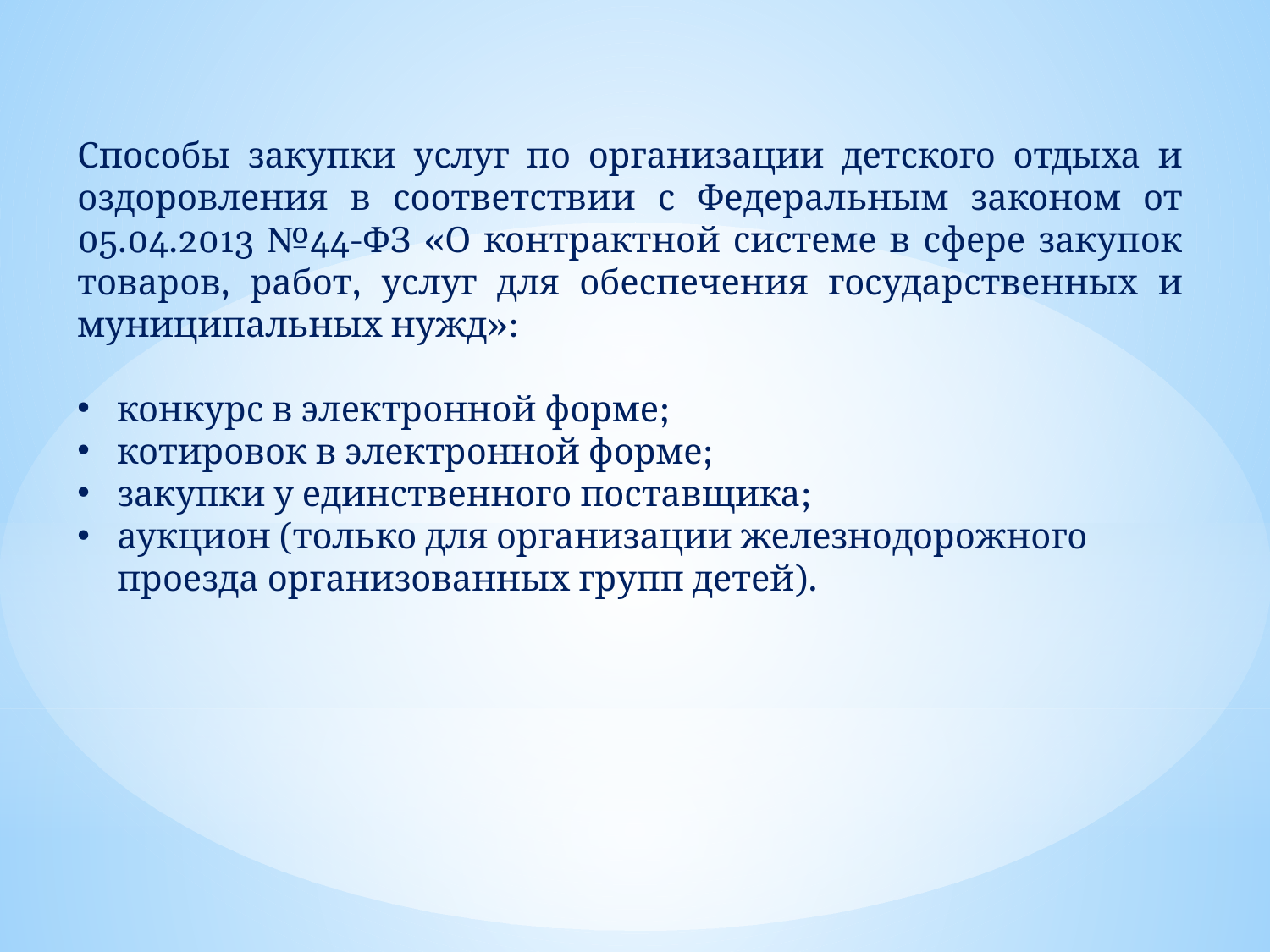

Способы закупки услуг по организации детского отдыха и оздоровления в соответствии с Федеральным законом от 05.04.2013 №44-ФЗ «О контрактной системе в сфере закупок товаров, работ, услуг для обеспечения государственных и муниципальных нужд»:

конкурс в электронной форме;
котировок в электронной форме;
закупки у единственного поставщика;
аукцион (только для организации железнодорожного проезда организованных групп детей).